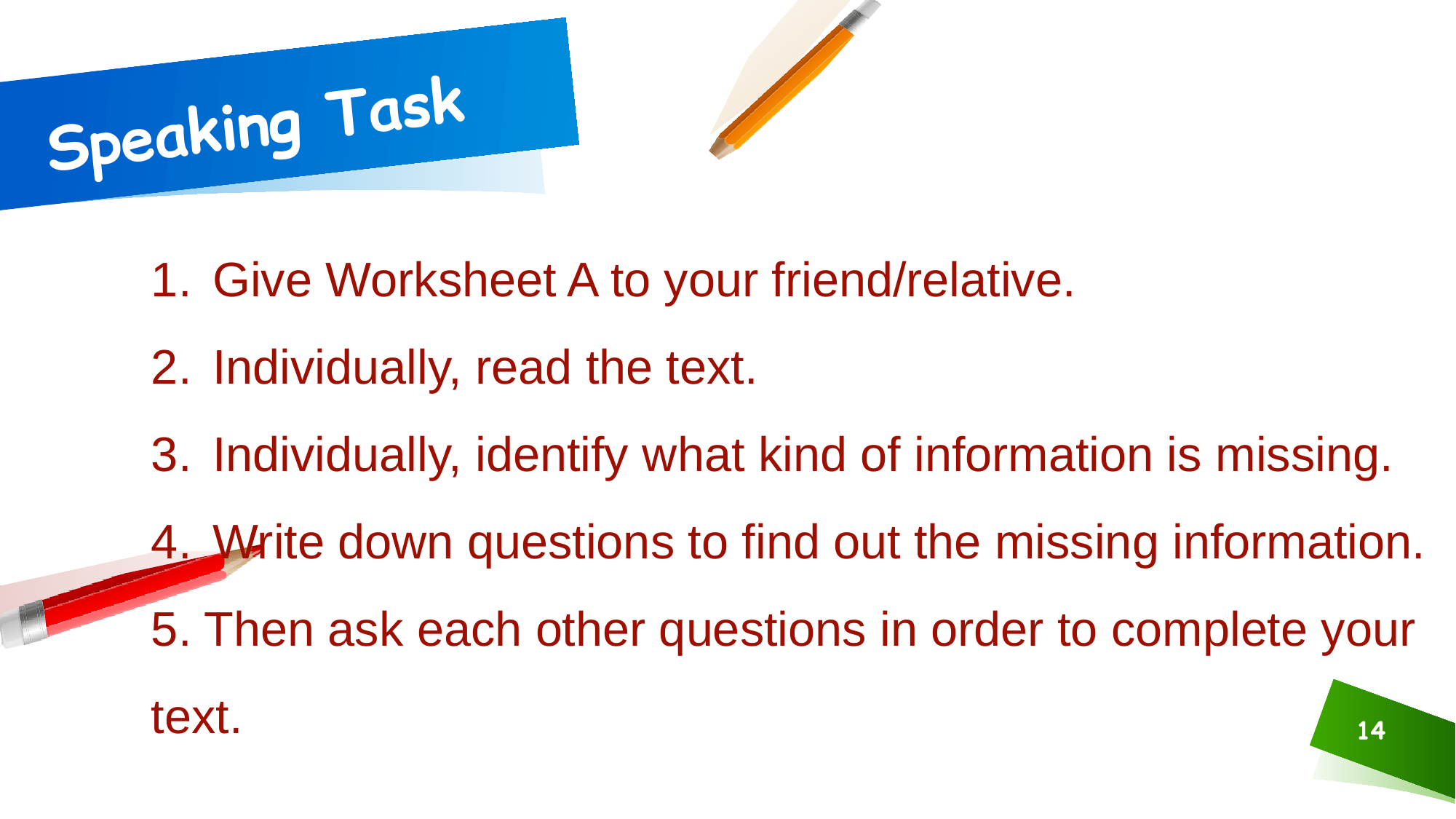

# Speaking Task
Give Worksheet A to your friend/relative.
Individually, read the text.
Individually, identify what kind of information is missing.
Write down questions to find out the missing information.
5. Then ask each other questions in order to complete your text.
14